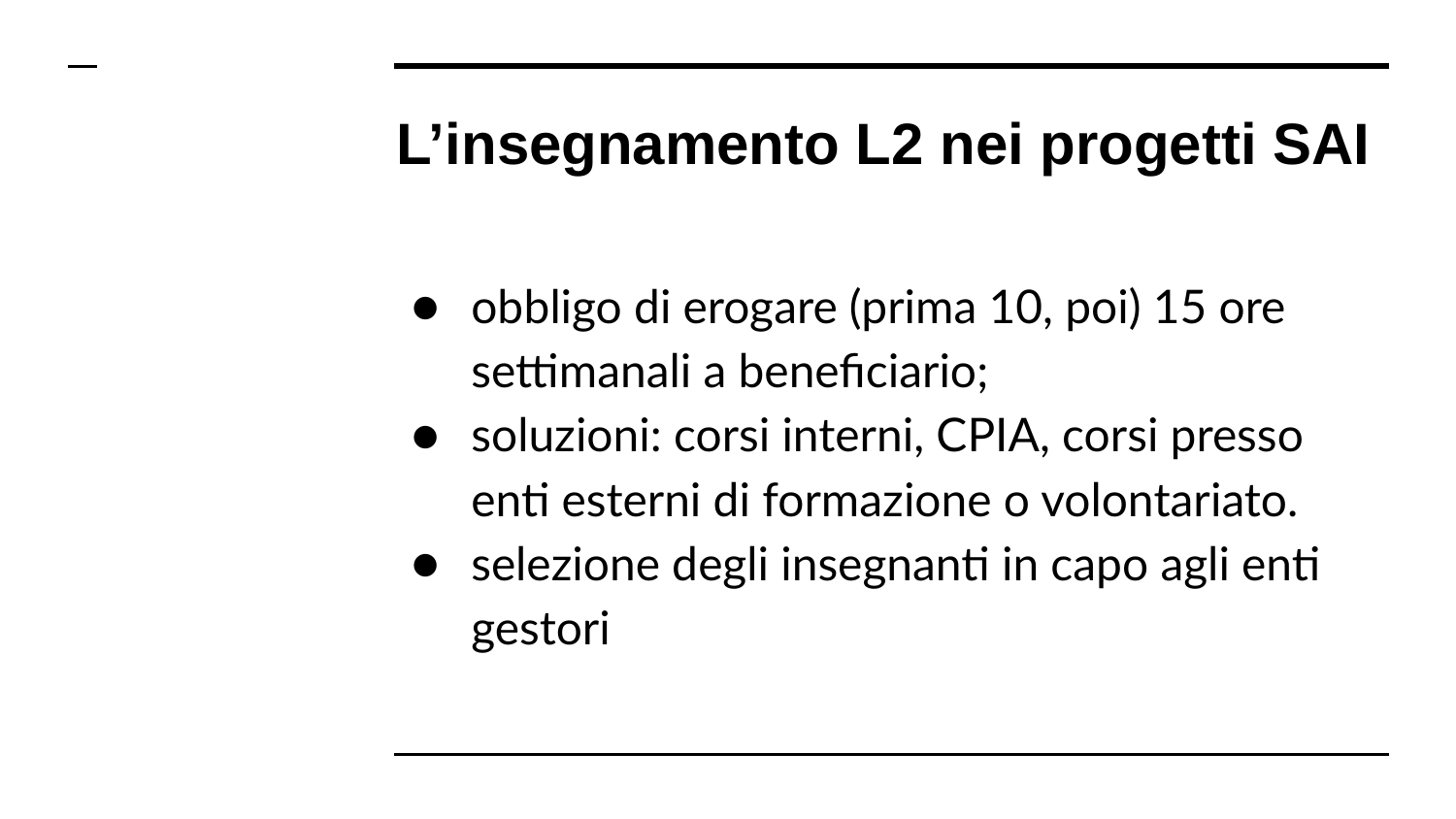

# L’insegnamento L2 nei progetti SAI
obbligo di erogare (prima 10, poi) 15 ore settimanali a beneficiario;
soluzioni: corsi interni, CPIA, corsi presso enti esterni di formazione o volontariato.
selezione degli insegnanti in capo agli enti gestori